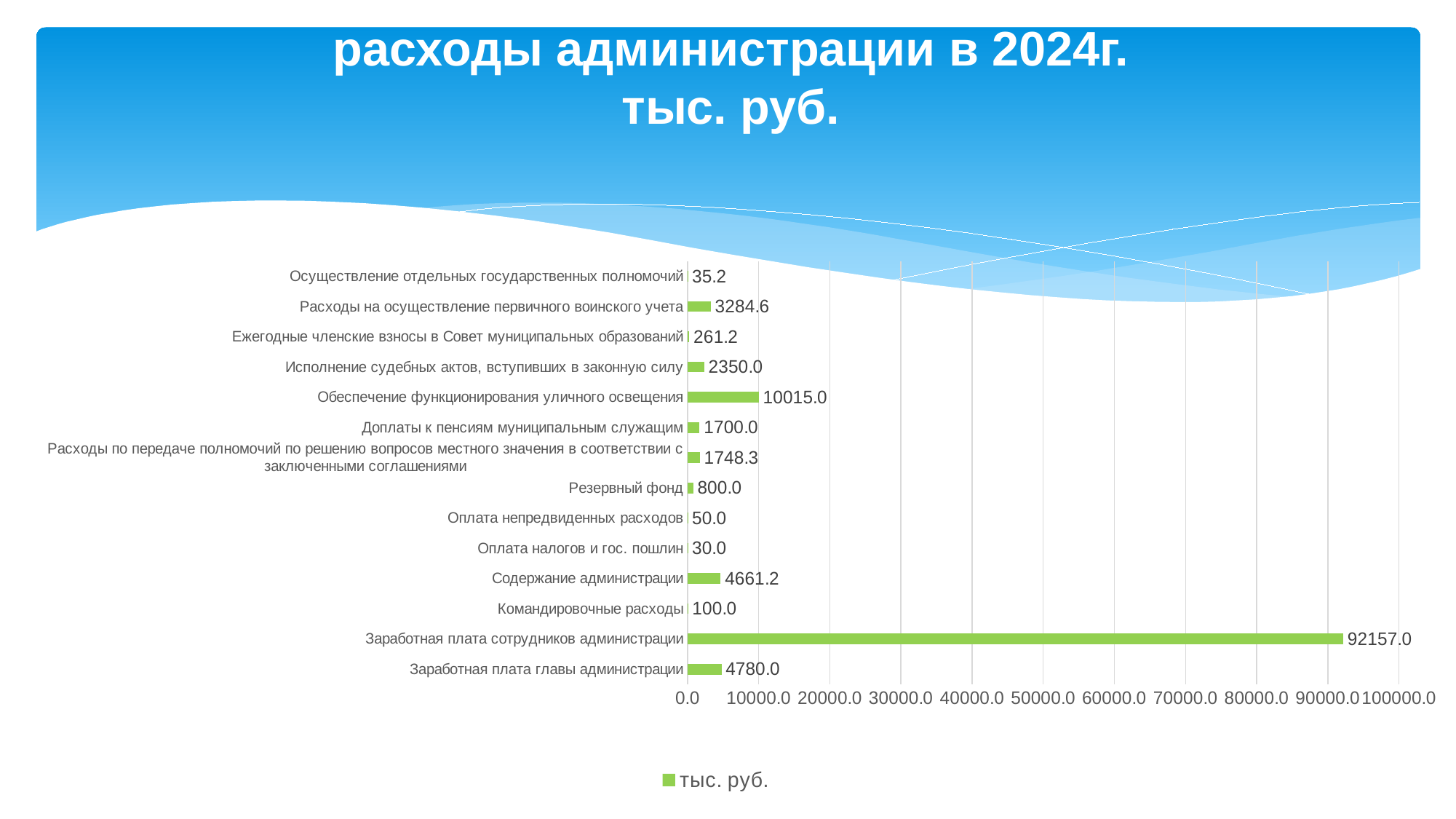

# расходы администрации в 2024г. тыс. руб.

### Chart

| Category | тыс. руб. |
|---|---|
| Заработная плата главы администрации | 4780.0 |
| Заработная плата сотрудников администрации | 92157.0 |
| Командировочные расходы | 100.0 |
| Содержание администрации | 4661.2 |
| Оплата налогов и гос. пошлин | 30.0 |
| Оплата непредвиденных расходов | 50.0 |
| Резервный фонд | 800.0 |
| Расходы по передаче полномочий по решению вопросов местного значения в соответствии с заключенными соглашениями | 1748.3 |
| Доплаты к пенсиям муниципальным служащим | 1700.0 |
| Обеспечение функционирования уличного освещения | 10015.0 |
| Исполнение судебных актов, вступивших в законную силу | 2350.0 |
| Ежегодные членские взносы в Совет муниципальных образований | 261.2 |
| Расходы на осуществление первичного воинского учета | 3284.6 |
| Осуществление отдельных государственных полномочий | 35.2 |